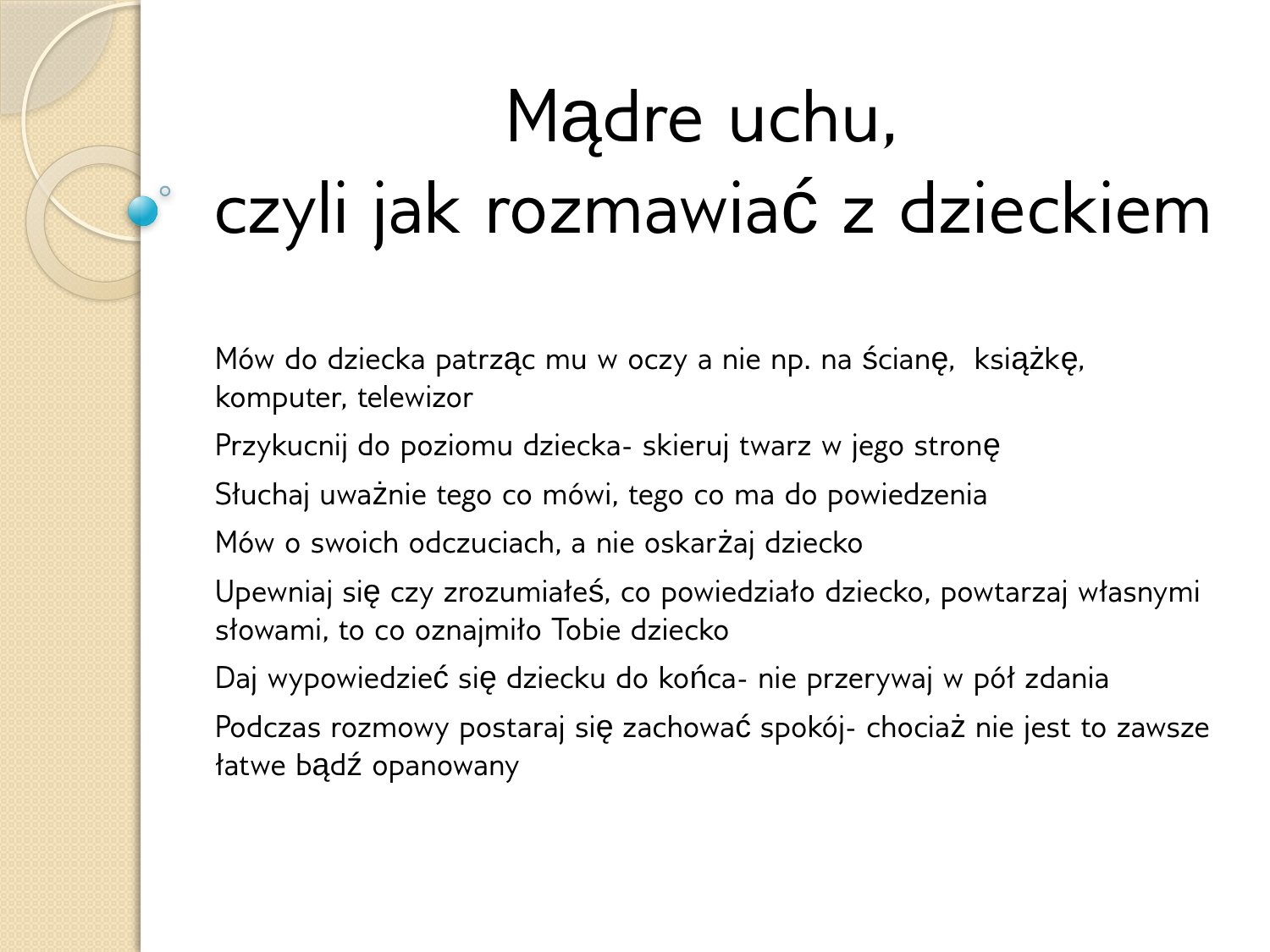

# Mądre uchu, czyli jak rozmawiać z dzieckiem
Mów do dziecka patrząc mu w oczy a nie np. na ścianę,  książkę, komputer, telewizor
Przykucnij do poziomu dziecka- skieruj twarz w jego stronę
Słuchaj uważnie tego co mówi, tego co ma do powiedzenia
Mów o swoich odczuciach, a nie oskarżaj dziecko
Upewniaj się czy zrozumiałeś, co powiedziało dziecko, powtarzaj własnymi słowami, to co oznajmiło Tobie dziecko
Daj wypowiedzieć się dziecku do końca- nie przerywaj w pół zdania
Podczas rozmowy postaraj się zachować spokój- chociaż nie jest to zawsze łatwe bądź opanowany